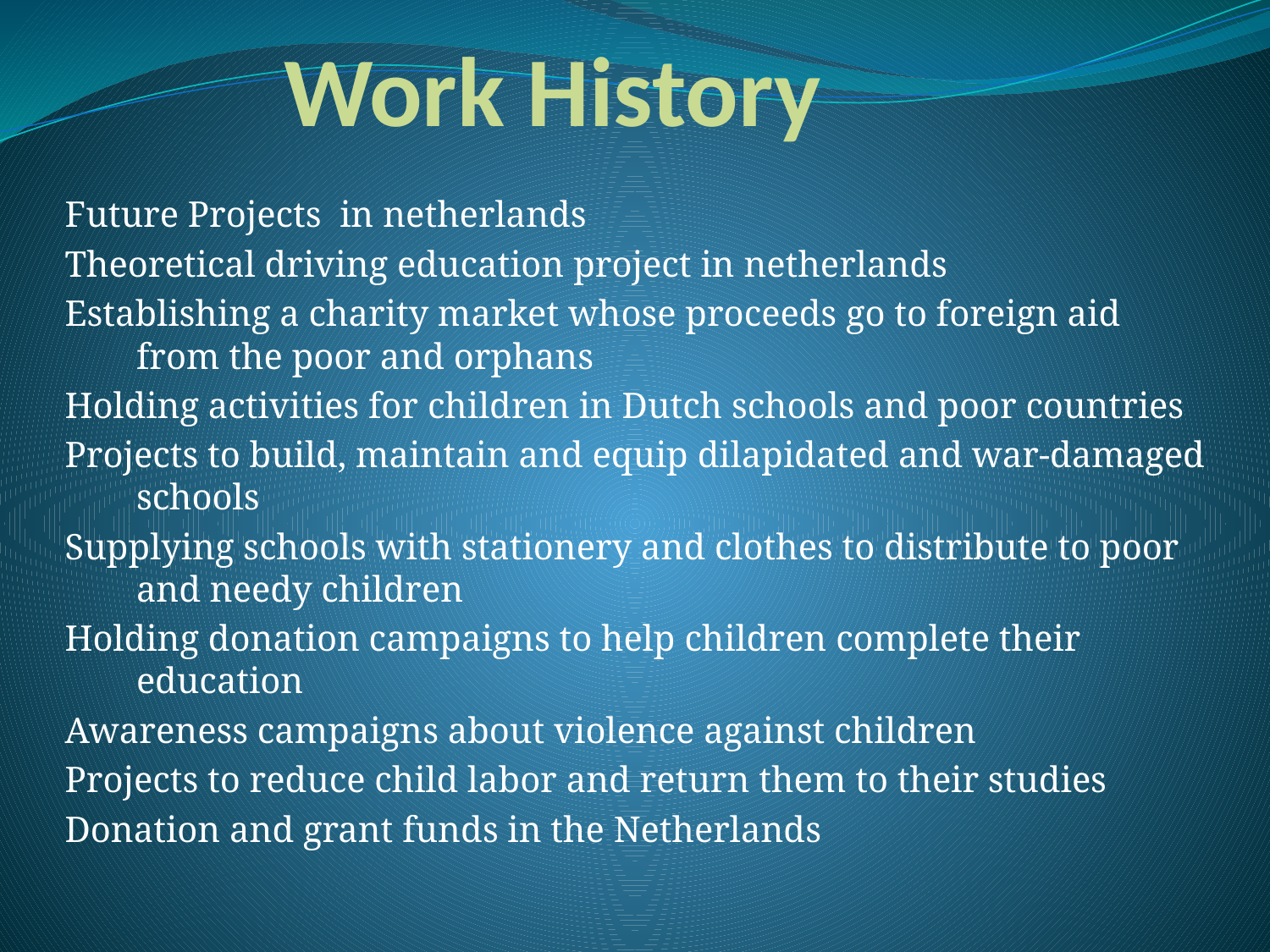

# Work History
Future Projects  in netherlands
Theoretical driving education project in netherlands
Establishing a charity market whose proceeds go to foreign aid from the poor and orphans
Holding activities for children in Dutch schools and poor countries
Projects to build, maintain and equip dilapidated and war-damaged schools
Supplying schools with stationery and clothes to distribute to poor and needy children
Holding donation campaigns to help children complete their education
Awareness campaigns about violence against children
Projects to reduce child labor and return them to their studies
Donation and grant funds in the Netherlands